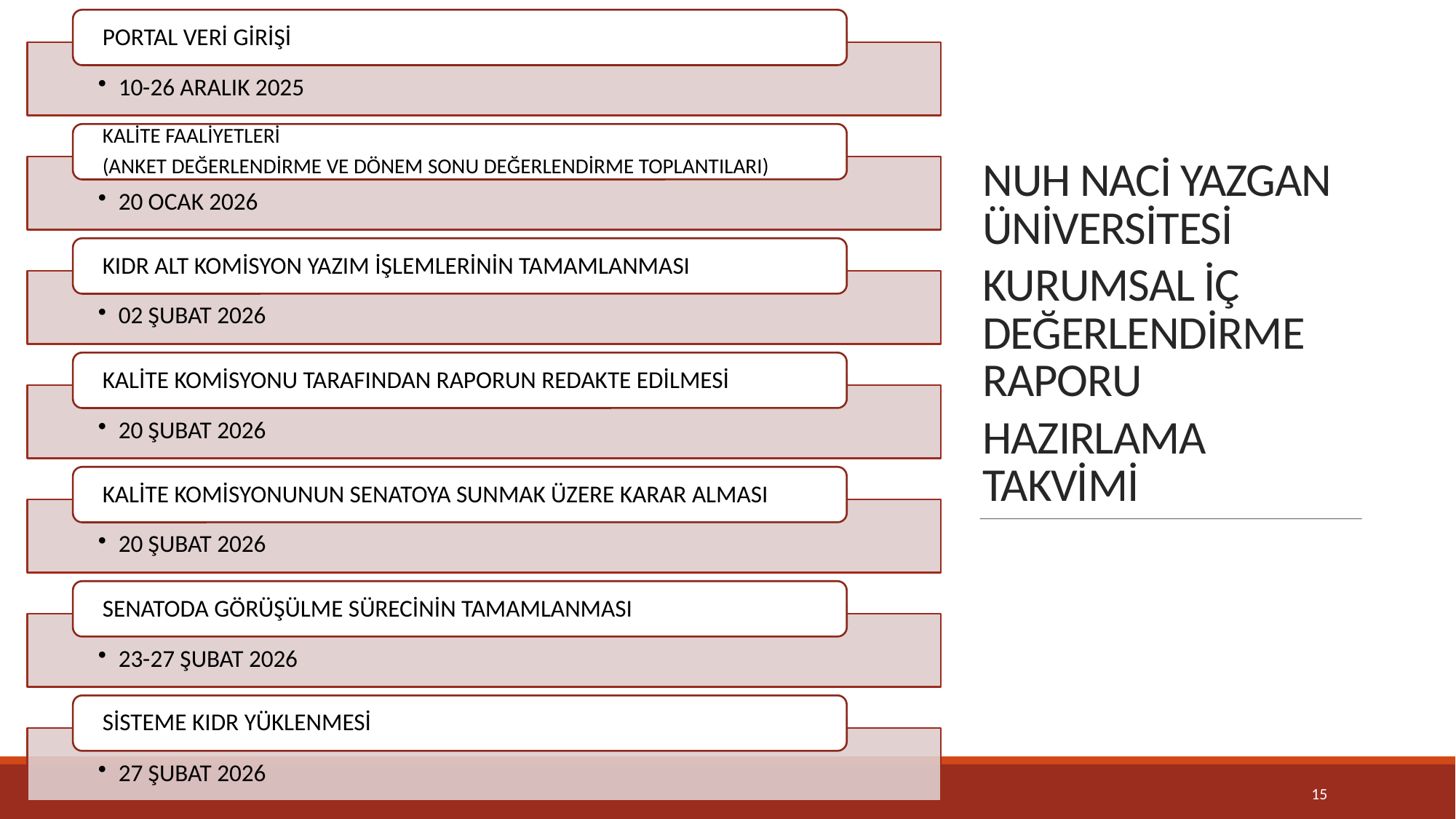

10-26 ARALIK 2025
PORTAL VERİ GİRİŞİ
20 OCAK 2026
KALİTE FAALİYETLERİ
(ANKET DEĞERLENDİRME VE DÖNEM SONU DEĞERLENDİRME TOPLANTILARI)
02 ŞUBAT 2026
KIDR ALT KOMİSYON YAZIM İŞLEMLERİNİN TAMAMLANMASI
20 ŞUBAT 2026
KALİTE KOMİSYONU TARAFINDAN RAPORUN REDAKTE EDİLMESİ
20 ŞUBAT 2026
KALİTE KOMİSYONUNUN SENATOYA SUNMAK ÜZERE KARAR ALMASI
23-27 ŞUBAT 2026
SENATODA GÖRÜŞÜLME SÜRECİNİN TAMAMLANMASI
27 ŞUBAT 2026
SİSTEME KIDR YÜKLENMESİ
NUH NACİ YAZGAN ÜNİVERSİTESİ
KURUMSAL İÇ DEĞERLENDİRME RAPORU
HAZIRLAMA TAKVİMİ

15